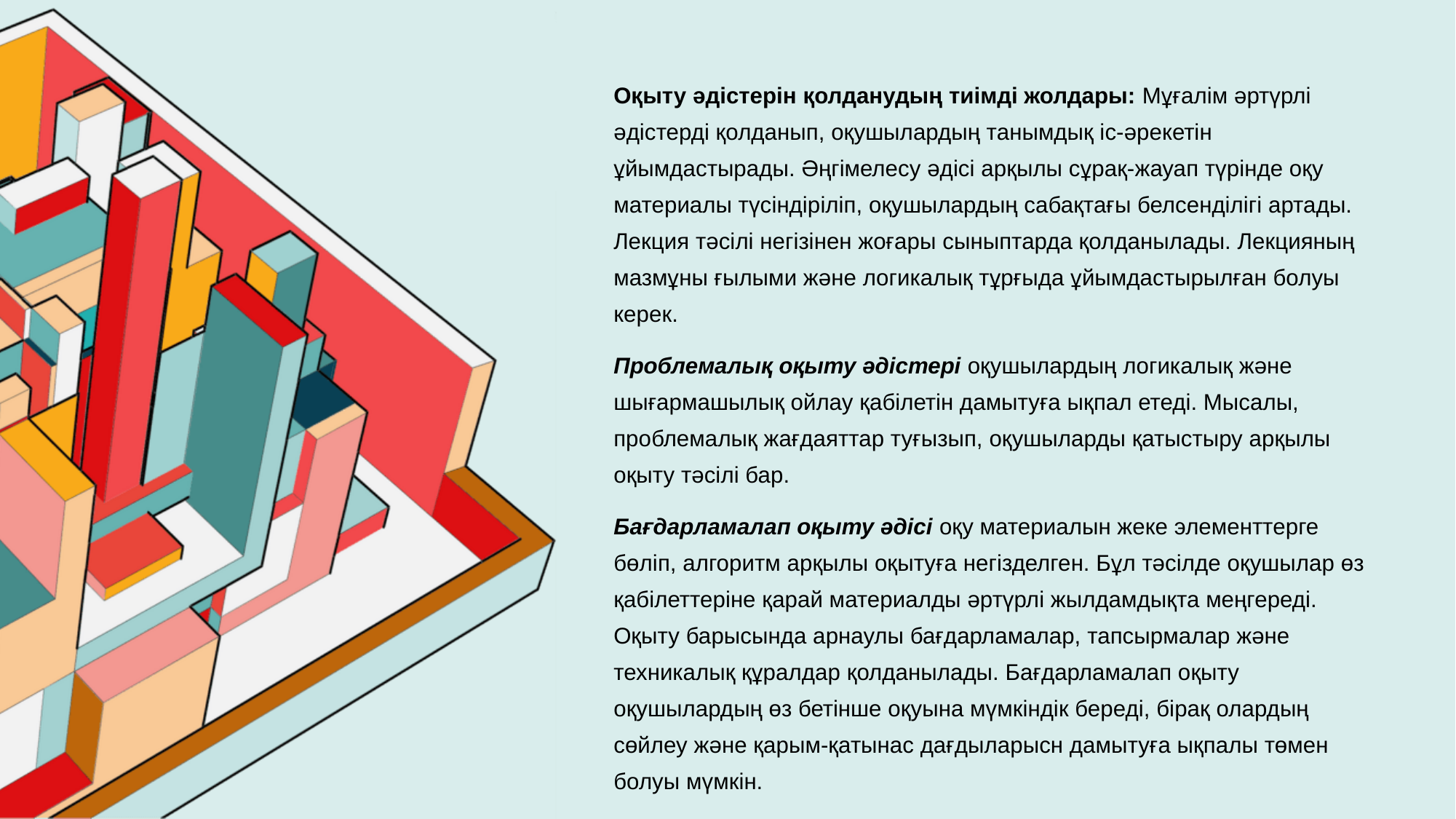

Оқыту әдістерін қолданудың тиімді жолдары: Мұғалім әртүрлі әдістерді қолданып, оқушылардың танымдық іс-әрекетін ұйымдастырады. Әңгімелесу әдісі арқылы сұрақ-жауап түрінде оқу материалы түсіндіріліп, оқушылардың сабақтағы белсенділігі артады. Лекция тәсілі негізінен жоғары сыныптарда қолданылады. Лекцияның мазмұны ғылыми және логикалық тұрғыда ұйымдастырылған болуы керек.
Проблемалық оқыту әдістері оқушылардың логикалық және шығармашылық ойлау қабілетін дамытуға ықпал етеді. Мысалы, проблемалық жағдаяттар туғызып, оқушыларды қатыстыру арқылы оқыту тәсілі бар.
Бағдарламалап оқыту әдісі оқу материалын жеке элементтерге бөліп, алгоритм арқылы оқытуға негізделген. Бұл тәсілде оқушылар өз қабілеттеріне қарай материалды әртүрлі жылдамдықта меңгереді. Оқыту барысында арнаулы бағдарламалар, тапсырмалар және техникалық құралдар қолданылады. Бағдарламалап оқыту оқушылардың өз бетінше оқуына мүмкіндік береді, бірақ олардың сөйлеу және қарым-қатынас дағдыларысн дамытуға ықпалы төмен болуы мүмкін.